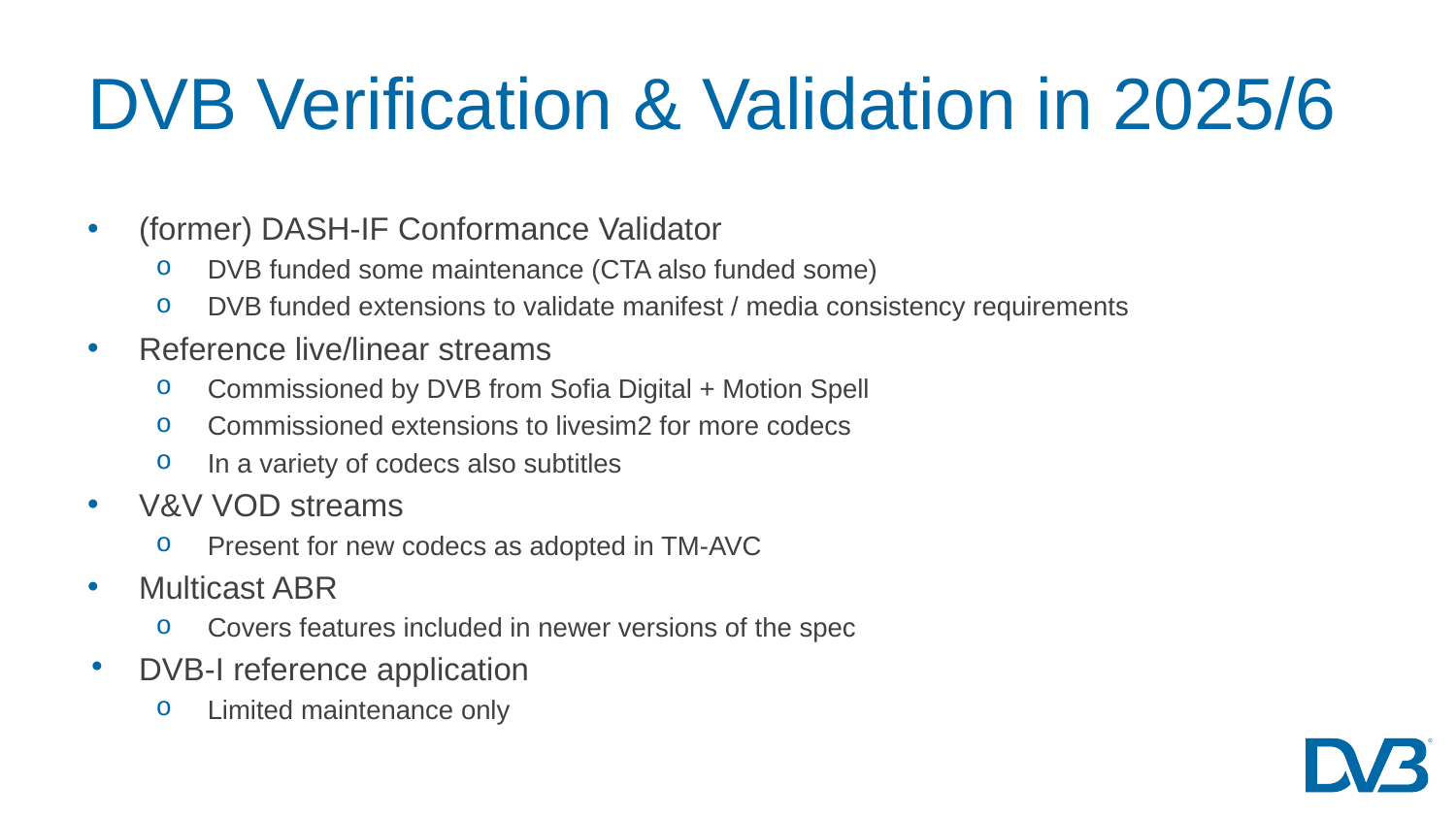

# DVB Verification & Validation in 2025/6
(former) DASH-IF Conformance Validator
DVB funded some maintenance (CTA also funded some)
DVB funded extensions to validate manifest / media consistency requirements
Reference live/linear streams
Commissioned by DVB from Sofia Digital + Motion Spell
Commissioned extensions to livesim2 for more codecs
In a variety of codecs also subtitles
V&V VOD streams
Present for new codecs as adopted in TM-AVC
Multicast ABR
Covers features included in newer versions of the spec
DVB-I reference application
Limited maintenance only